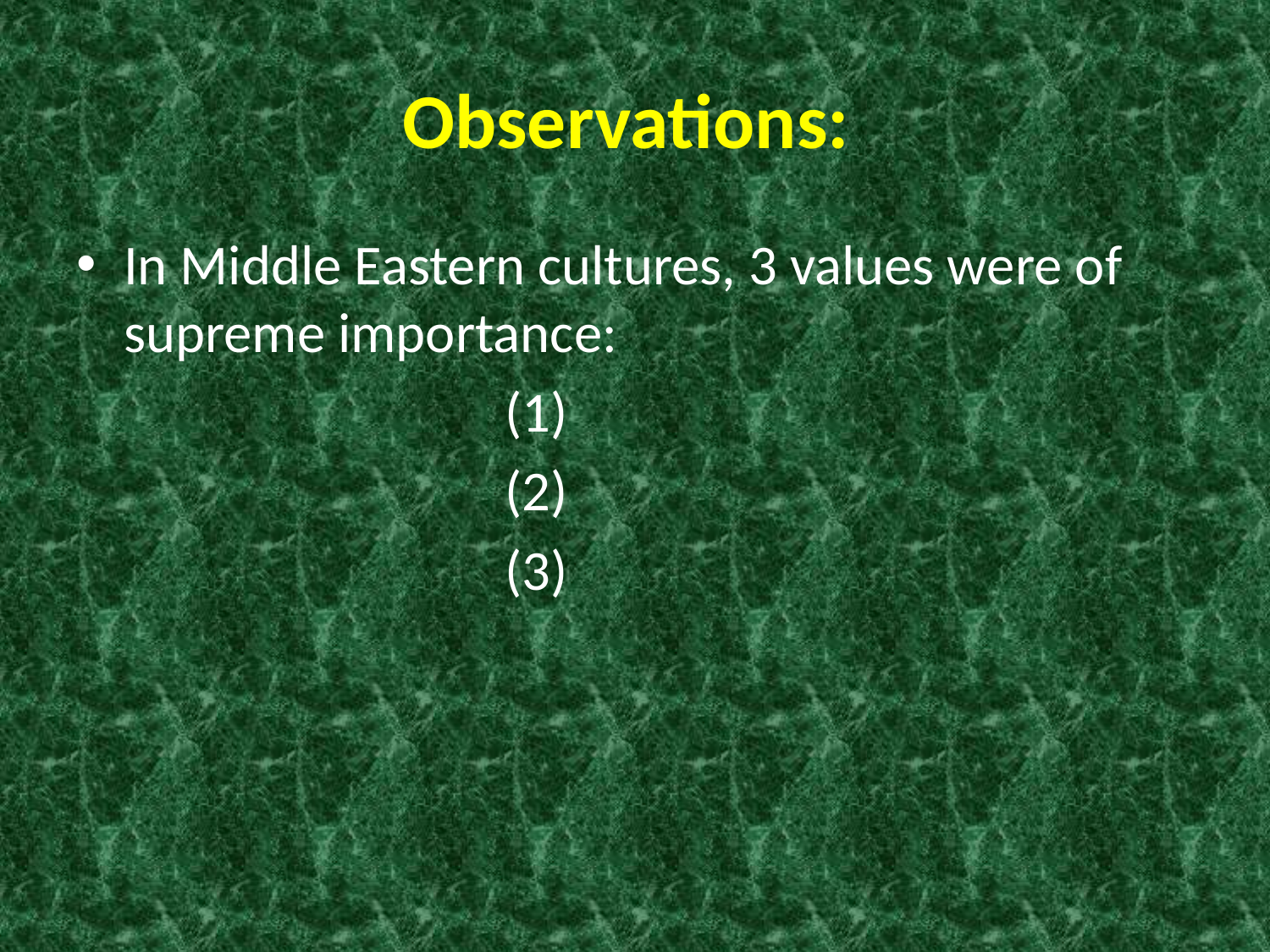

# Observations:
In Middle Eastern cultures, 3 values were of supreme importance:
				(1)
				(2)
				(3)